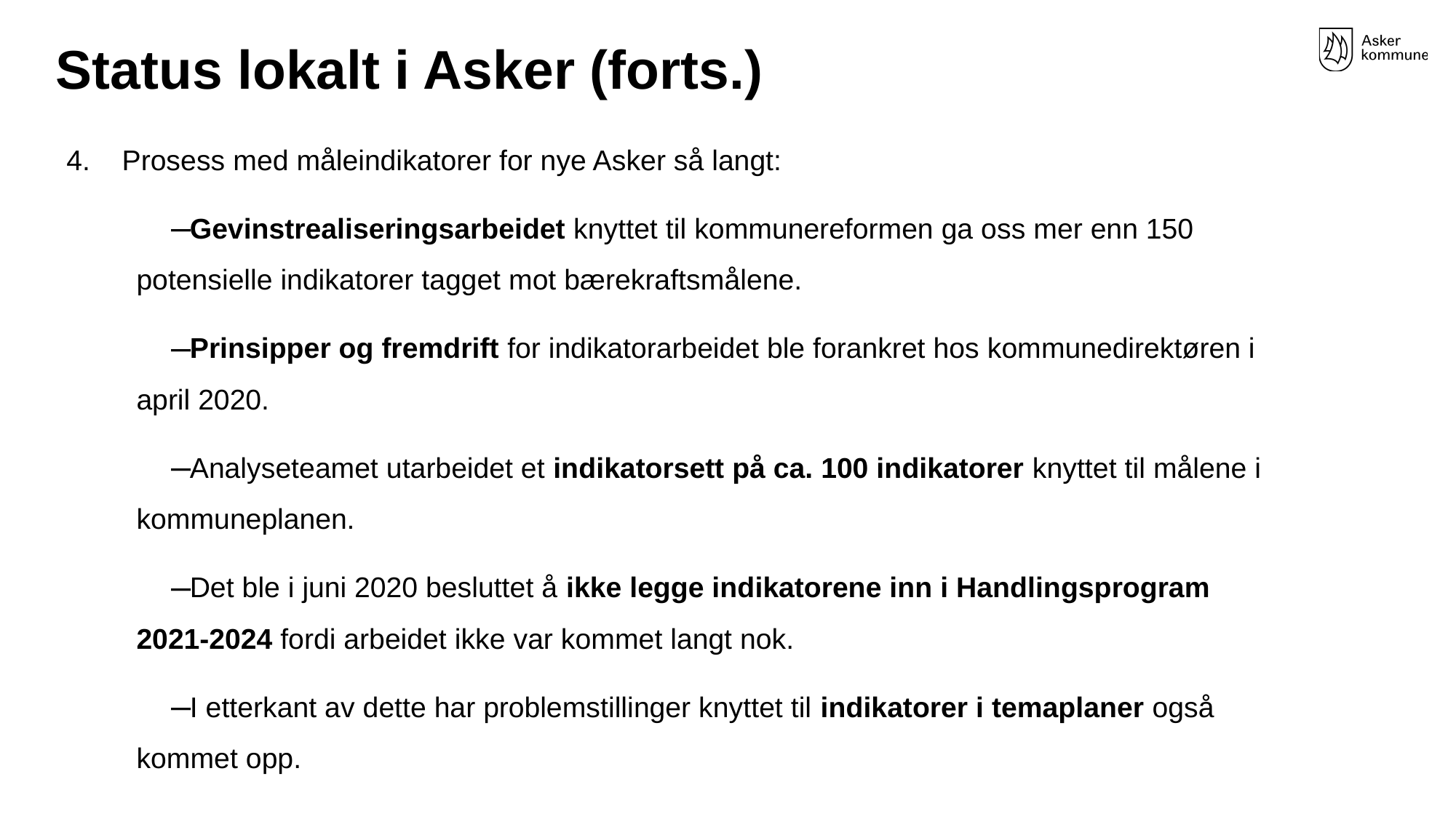

# Status lokalt i Asker (forts.)
Prosess med måleindikatorer for nye Asker så langt:
Gevinstrealiseringsarbeidet knyttet til kommunereformen ga oss mer enn 150 potensielle indikatorer tagget mot bærekraftsmålene.
Prinsipper og fremdrift for indikatorarbeidet ble forankret hos kommunedirektøren i april 2020.
Analyseteamet utarbeidet et indikatorsett på ca. 100 indikatorer knyttet til målene i kommuneplanen.
Det ble i juni 2020 besluttet å ikke legge indikatorene inn i Handlingsprogram 2021-2024 fordi arbeidet ikke var kommet langt nok.
I etterkant av dette har problemstillinger knyttet til indikatorer i temaplaner også kommet opp.